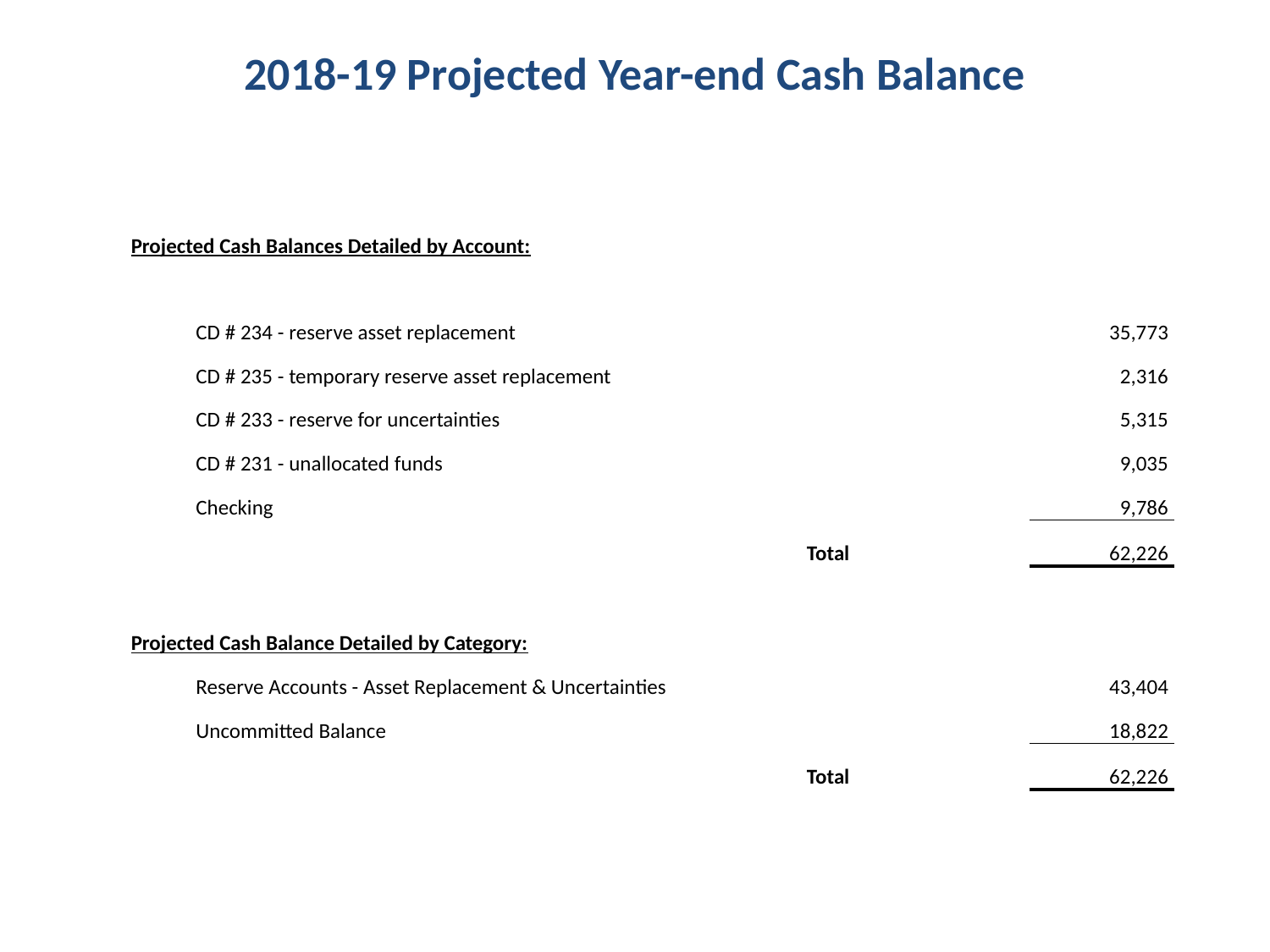

# 2018-19 Projected Year-end Cash Balance
|  |  |  |  |  |  |
| --- | --- | --- | --- | --- | --- |
|  | Projected Cash Balances Detailed by Account: |  |  |  |  |
|  |  |  |  |  |  |
|  |  | CD # 234 - reserve asset replacement |  |  | 35,773 |
|  |  | CD # 235 - temporary reserve asset replacement |  |  | 2,316 |
|  |  | CD # 233 - reserve for uncertainties |  |  | 5,315 |
|  |  | CD # 231 - unallocated funds |  |  | 9,035 |
|  |  | Checking |  |  | 9,786 |
|  |  | Total |  |  | 62,226 |
|  |  |  |  |  |  |
|  | Projected Cash Balance Detailed by Category: |  |  |  |  |
|  |  | Reserve Accounts - Asset Replacement & Uncertainties |  |  | 43,404 |
|  |  | Uncommitted Balance |  |  | 18,822 |
|  |  | Total |  |  | 62,226 |
|  |  |  |  |  |  |